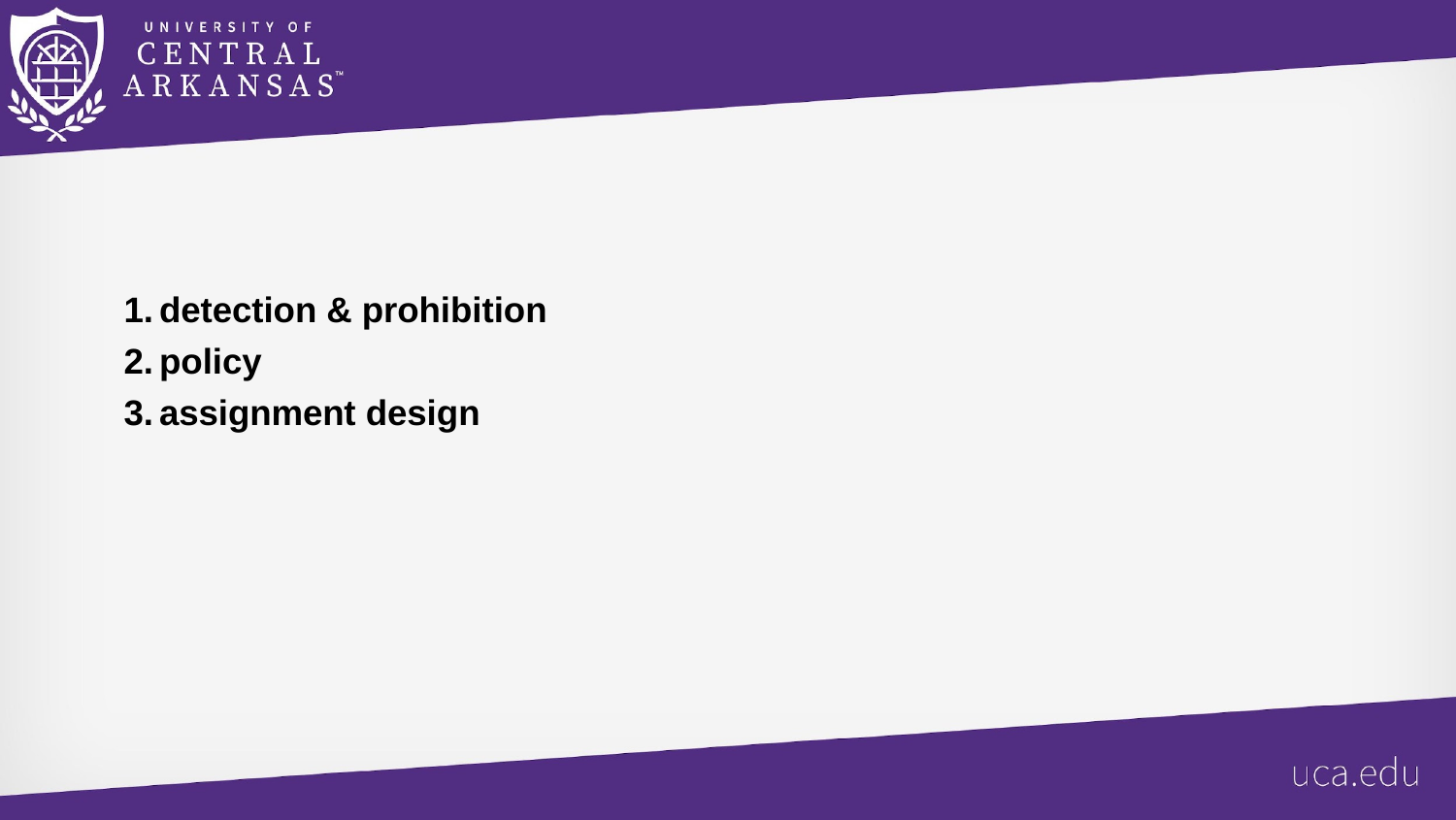

# detection & prohibition
policy
assignment design